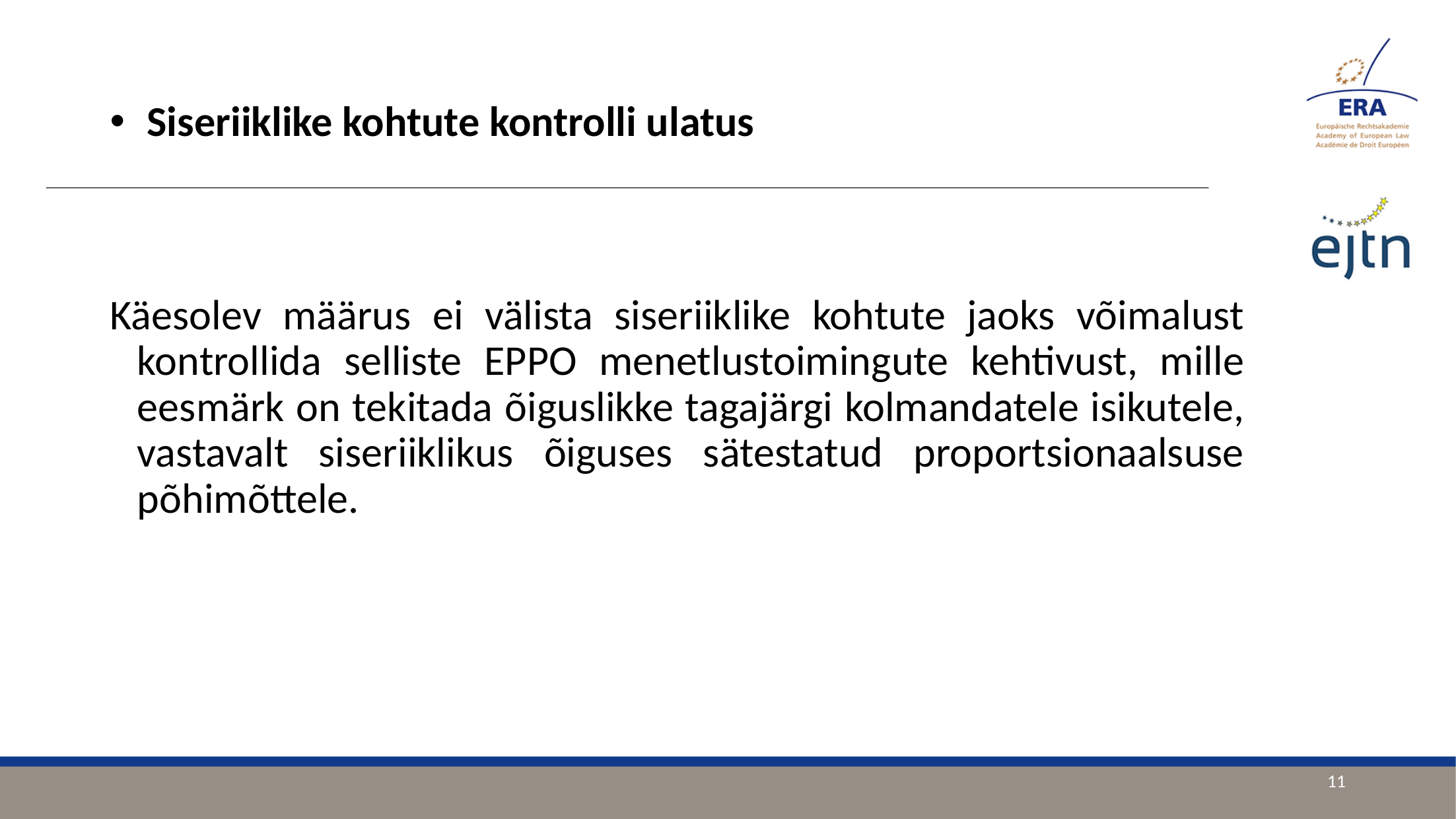

Siseriiklike kohtute kontrolli ulatus

Käesolev määrus ei välista siseriiklike kohtute jaoks võimalust kontrollida selliste EPPO menetlustoimingute kehtivust, mille eesmärk on tekitada õiguslikke tagajärgi kolmandatele isikutele, vastavalt siseriiklikus õiguses sätestatud proportsionaalsuse põhimõttele.
11